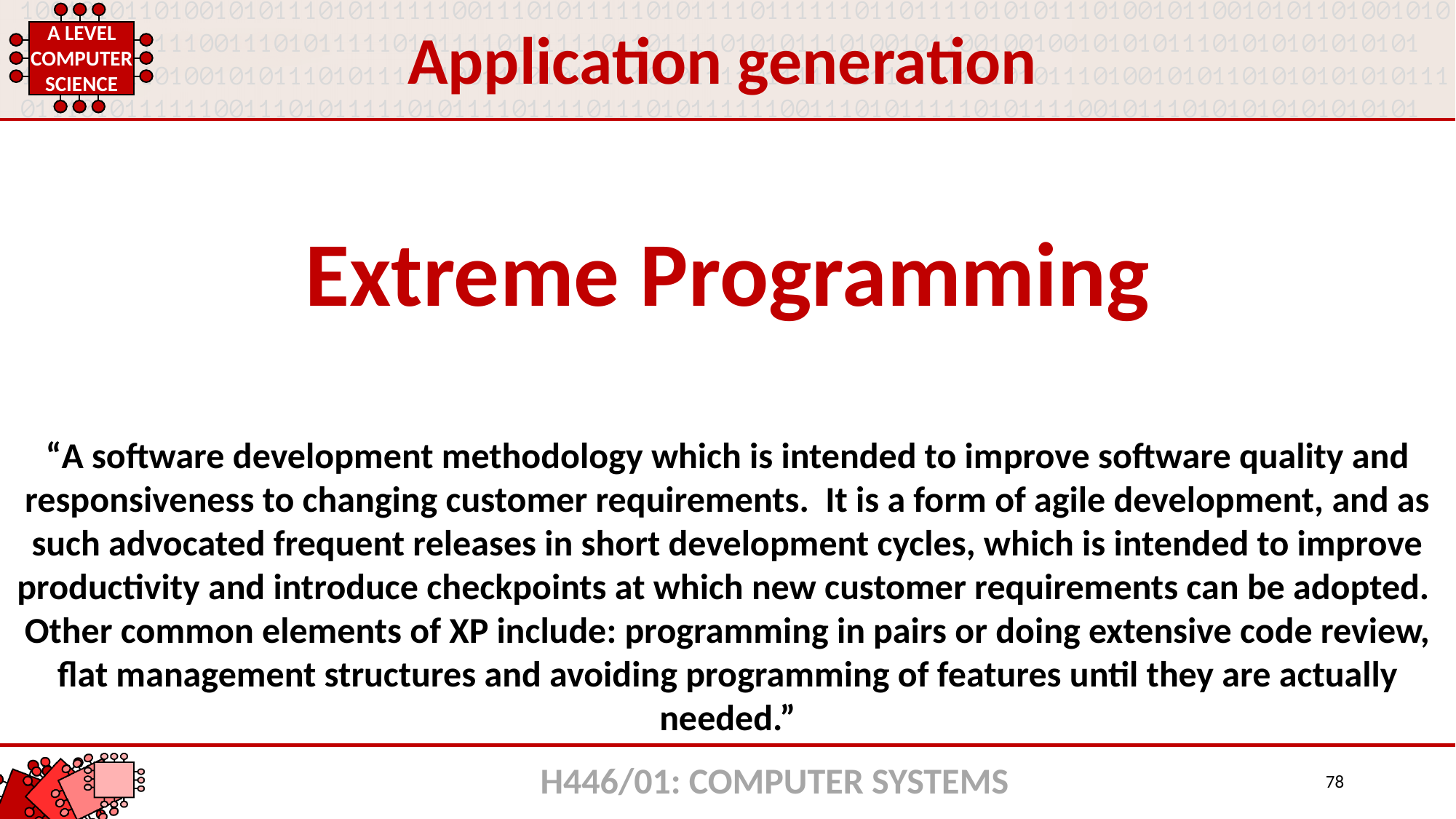

Application generation
Extreme Programming
“A software development methodology which is intended to improve software quality and responsiveness to changing customer requirements.  It is a form of agile development, and as such advocated frequent releases in short development cycles, which is intended to improve productivity and introduce checkpoints at which new customer requirements can be adopted.  Other common elements of XP include: programming in pairs or doing extensive code review, flat management structures and avoiding programming of features until they are actually needed.”
H446/01: COMPUTER SYSTEMS
78